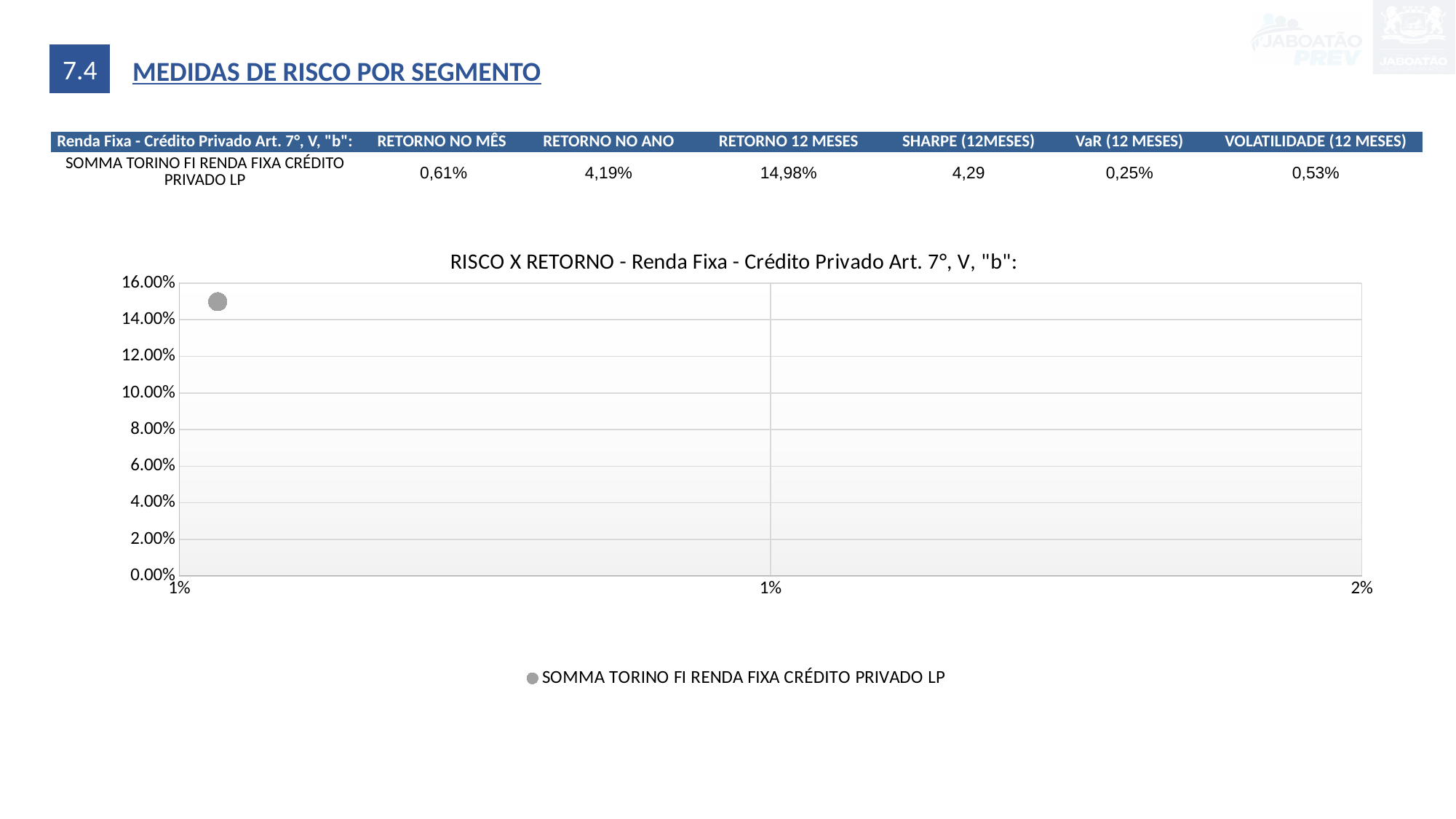

7.4
MEDIDAS DE RISCO POR SEGMENTO
| Renda Fixa - Crédito Privado Art. 7°, V, "b": | RETORNO NO MÊS | RETORNO NO ANO | RETORNO 12 MESES | SHARPE (12MESES) | VaR (12 MESES) | VOLATILIDADE (12 MESES) |
| --- | --- | --- | --- | --- | --- | --- |
| SOMMA TORINO FI RENDA FIXA CRÉDITO PRIVADO LP | 0,61% | 4,19% | 14,98% | 4,29 | 0,25% | 0,53% |

### Chart: RISCO X RETORNO - Renda Fixa - Crédito Privado Art. 7°, V, "b":

| Category | SOMMA TORINO FI RENDA FIXA CRÉDITO PRIVADO LP |
|---|---|